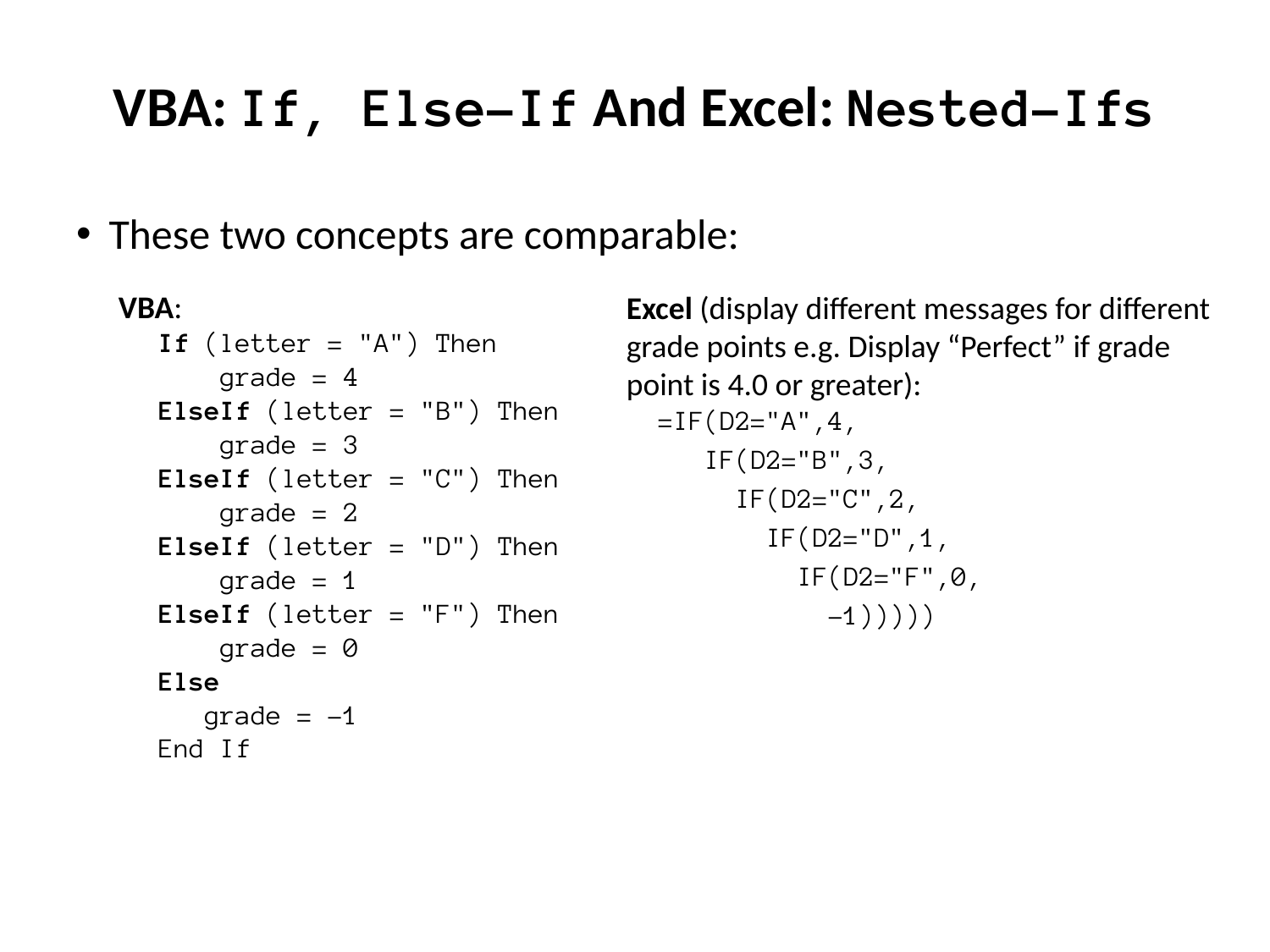

# VBA: If, Else-If And Excel: Nested-Ifs
These two concepts are comparable:

VBA:
 If (letter = "A") Then
     grade = 4
 ElseIf (letter = "B") Then
     grade = 3
 ElseIf (letter = "C") Then
     grade = 2
 ElseIf (letter = "D") Then
     grade = 1
 ElseIf (letter = "F") Then
     grade = 0
 Else
    grade = -1
 End If

Excel (display different messages for different grade points e.g. Display “Perfect” if grade point is 4.0 or greater):
=IF(D2="A",4,
   IF(D2="B",3,
     IF(D2="C",2,
       IF(D2="D",1,
         IF(D2="F",0,
           -1)))))